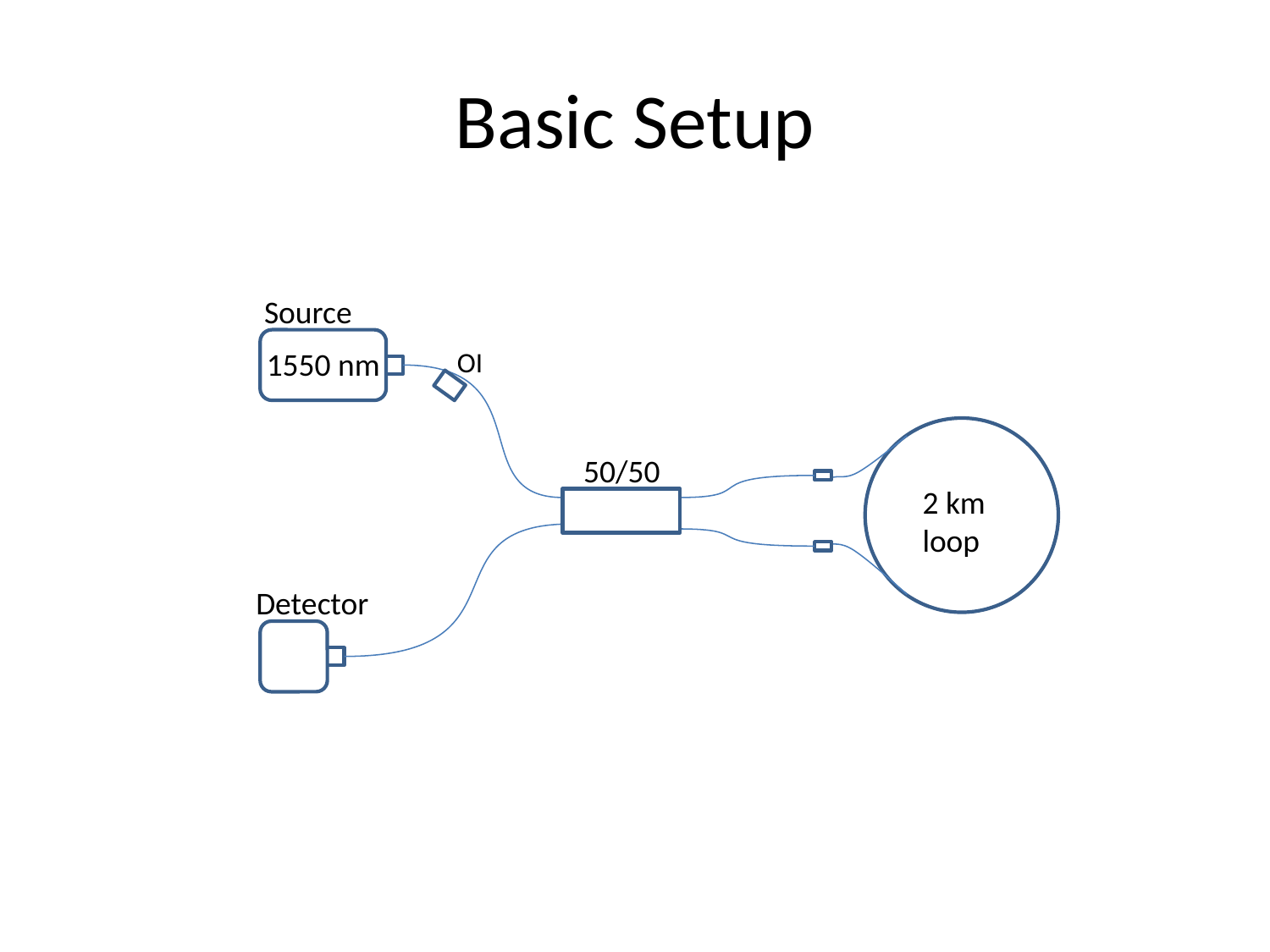

# Basic Setup
Source

1550 nm

50/50

2 km loop

Detector

OI